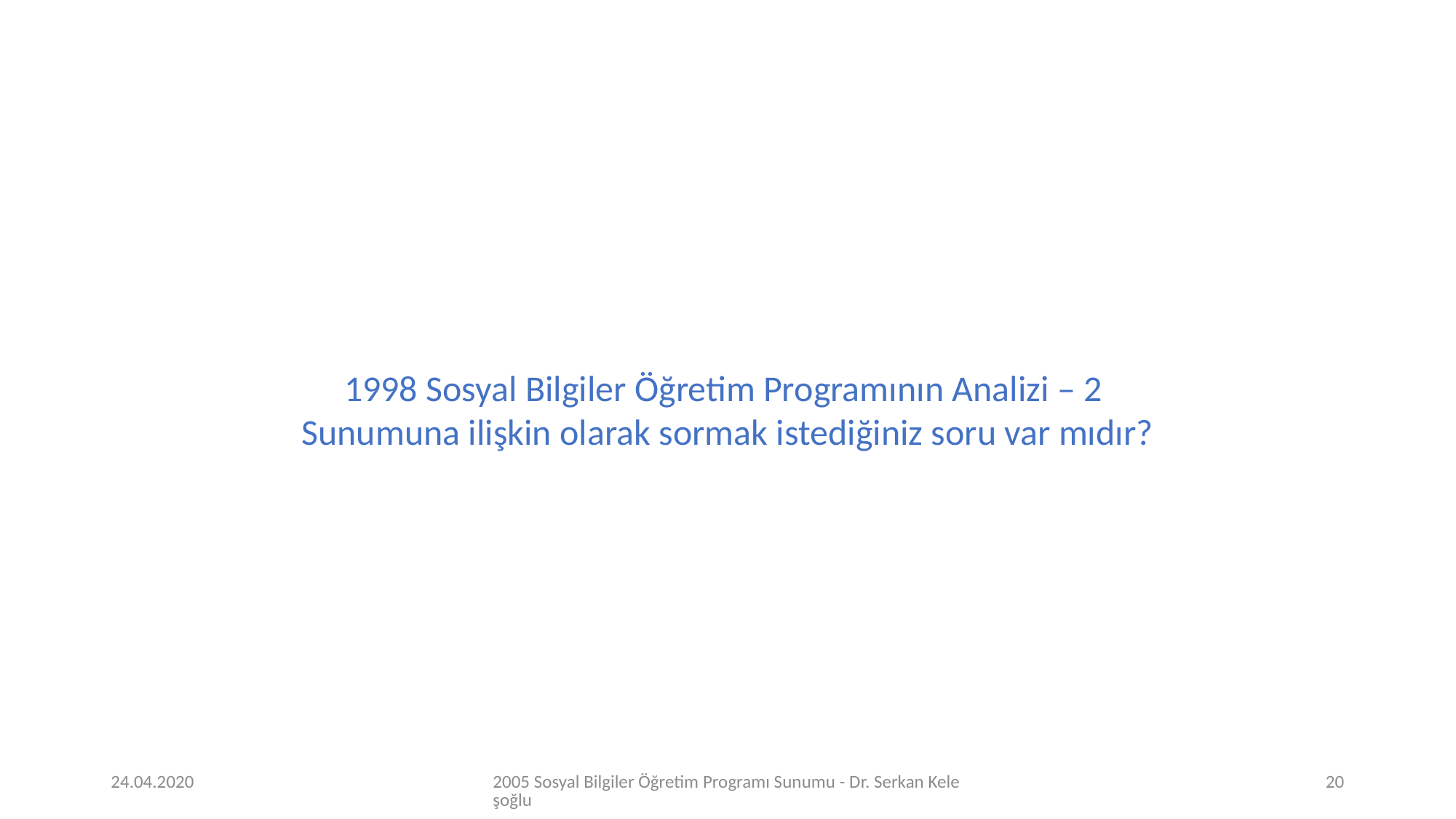

1998 Sosyal Bilgiler Öğretim Programının Analizi – 2
Sunumuna ilişkin olarak sormak istediğiniz soru var mıdır?
24.04.2020
2005 Sosyal Bilgiler Öğretim Programı Sunumu - Dr. Serkan Keleşoğlu
20